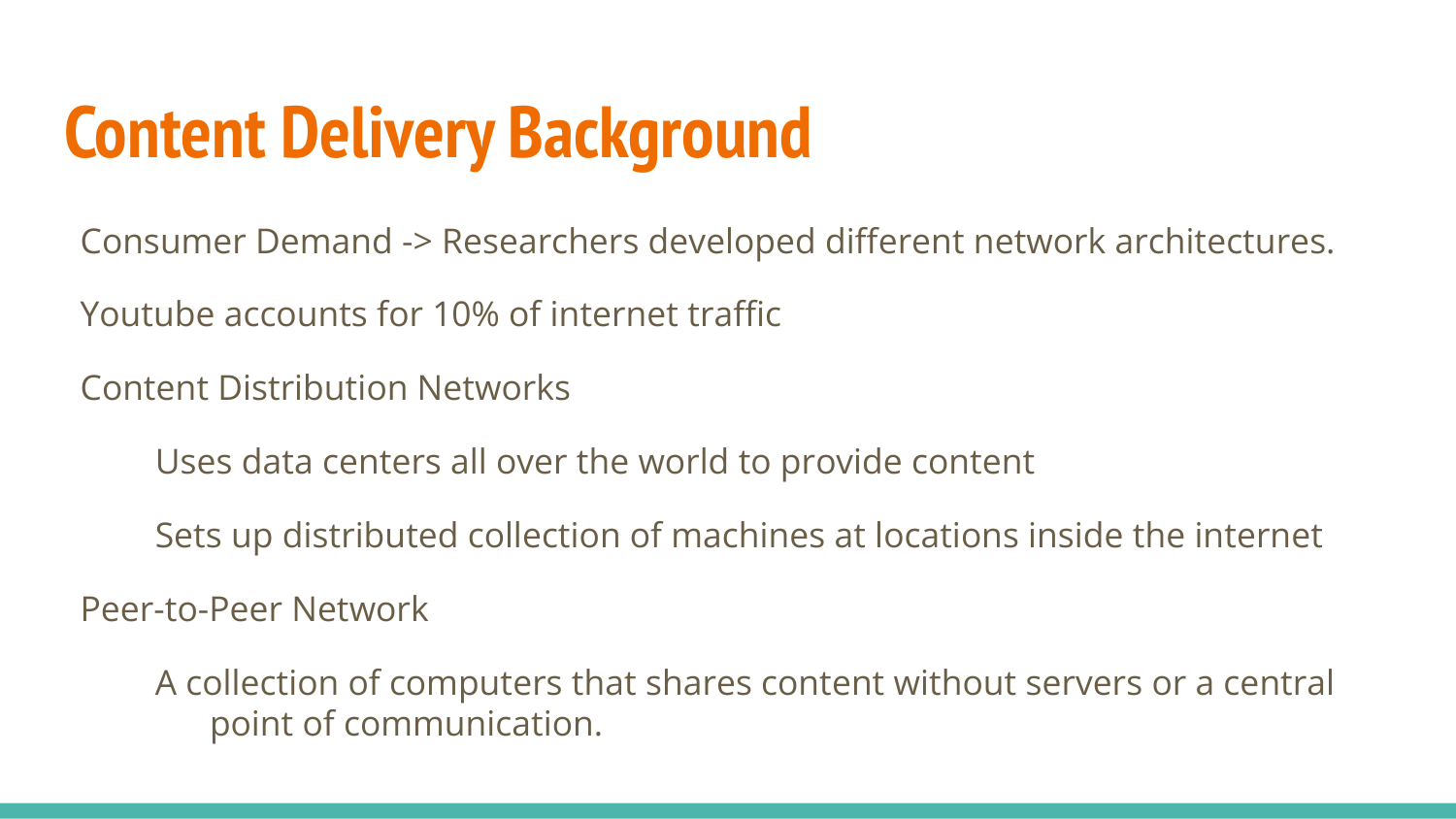

# Content Delivery Background
Consumer Demand -> Researchers developed different network architectures.
Youtube accounts for 10% of internet traffic
Content Distribution Networks
Uses data centers all over the world to provide content
Sets up distributed collection of machines at locations inside the internet
Peer-to-Peer Network
A collection of computers that shares content without servers or a central point of communication.